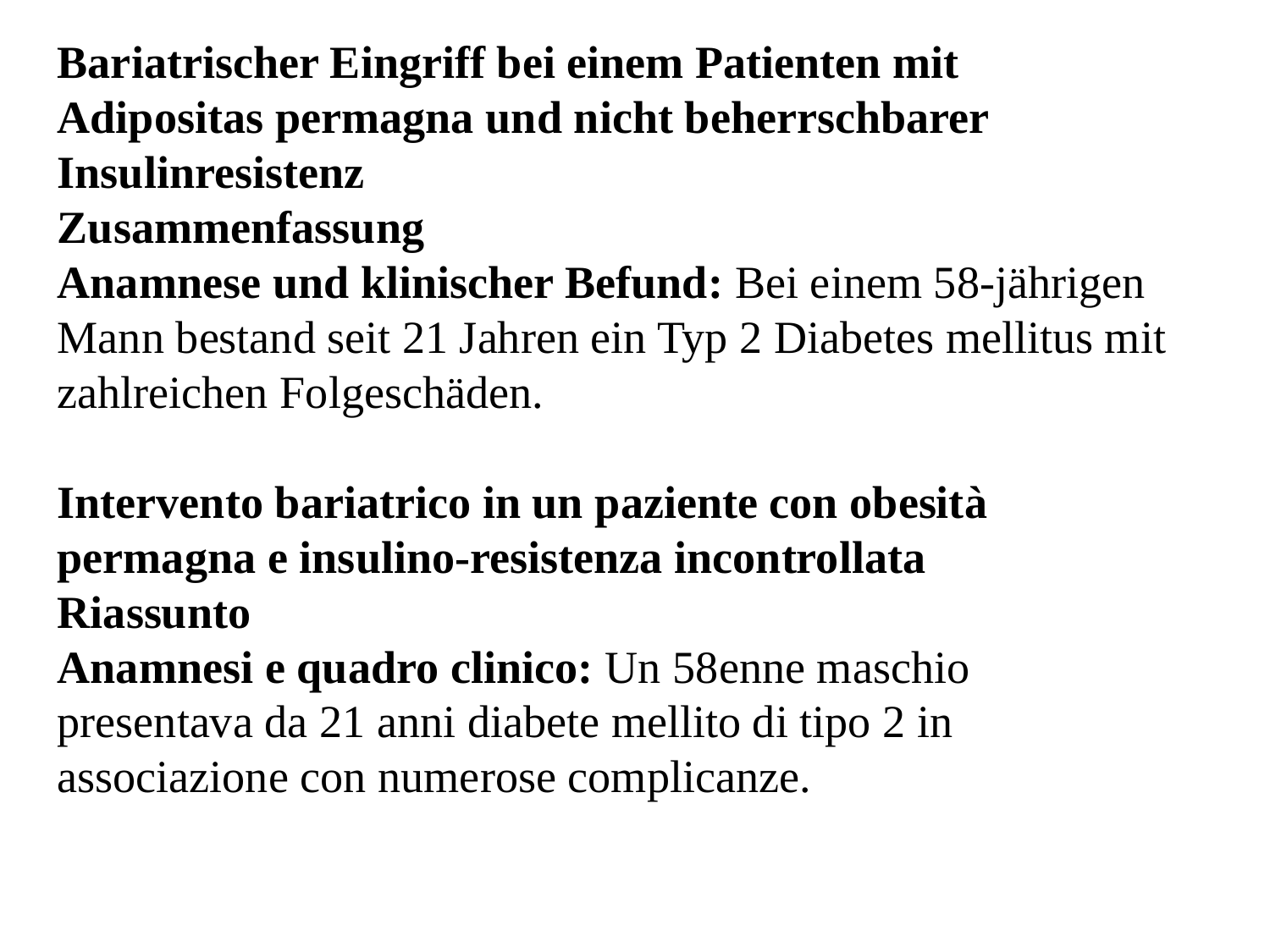

Bariatrischer Eingriff bei einem Patienten mit Adipositas permagna und nicht beherrschbarer Insulinresistenz
Zusammenfassung
Anamnese und klinischer Befund: Bei einem 58-jährigen Mann bestand seit 21 Jahren ein Typ 2 Diabetes mellitus mit zahlreichen Folgeschäden.

Intervento bariatrico in un paziente con obesità permagna e insulino-resistenza incontrollata
Riassunto
Anamnesi e quadro clinico: Un 58enne maschio presentava da 21 anni diabete mellito di tipo 2 in associazione con numerose complicanze.